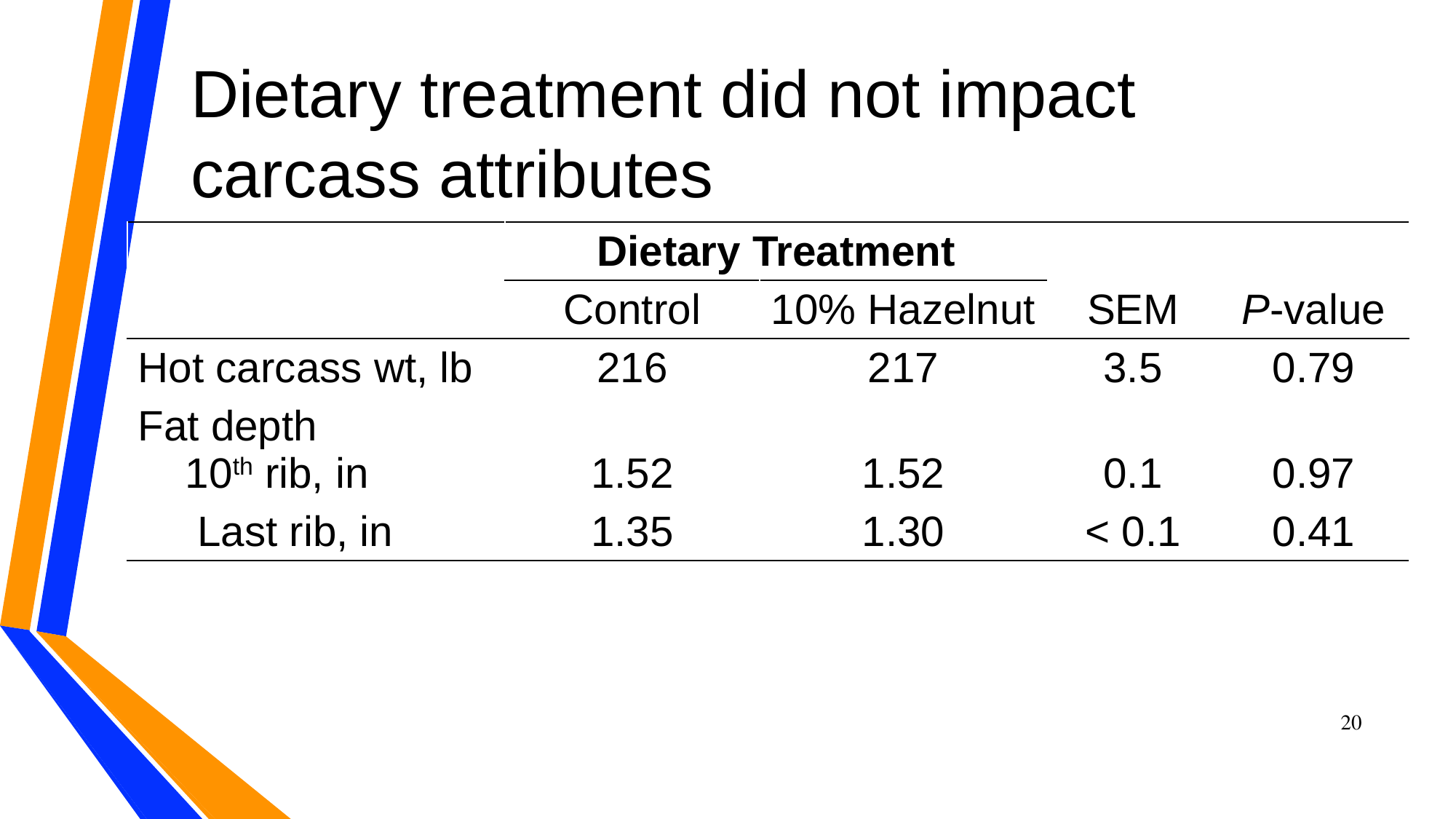

# Dietary treatment did not impact carcass attributes
|  | Dietary Treatment |  |  |  |
| --- | --- | --- | --- | --- |
|  | Control | 10% Hazelnut | SEM | P-value |
| Hot carcass wt, lb | 216 | 217 | 3.5 | 0.79 |
| Fat depth 10th rib, in | 1.52 | 1.52 | 0.1 | 0.97 |
| Last rib, in | 1.35 | 1.30 | < 0.1 | 0.41 |
20